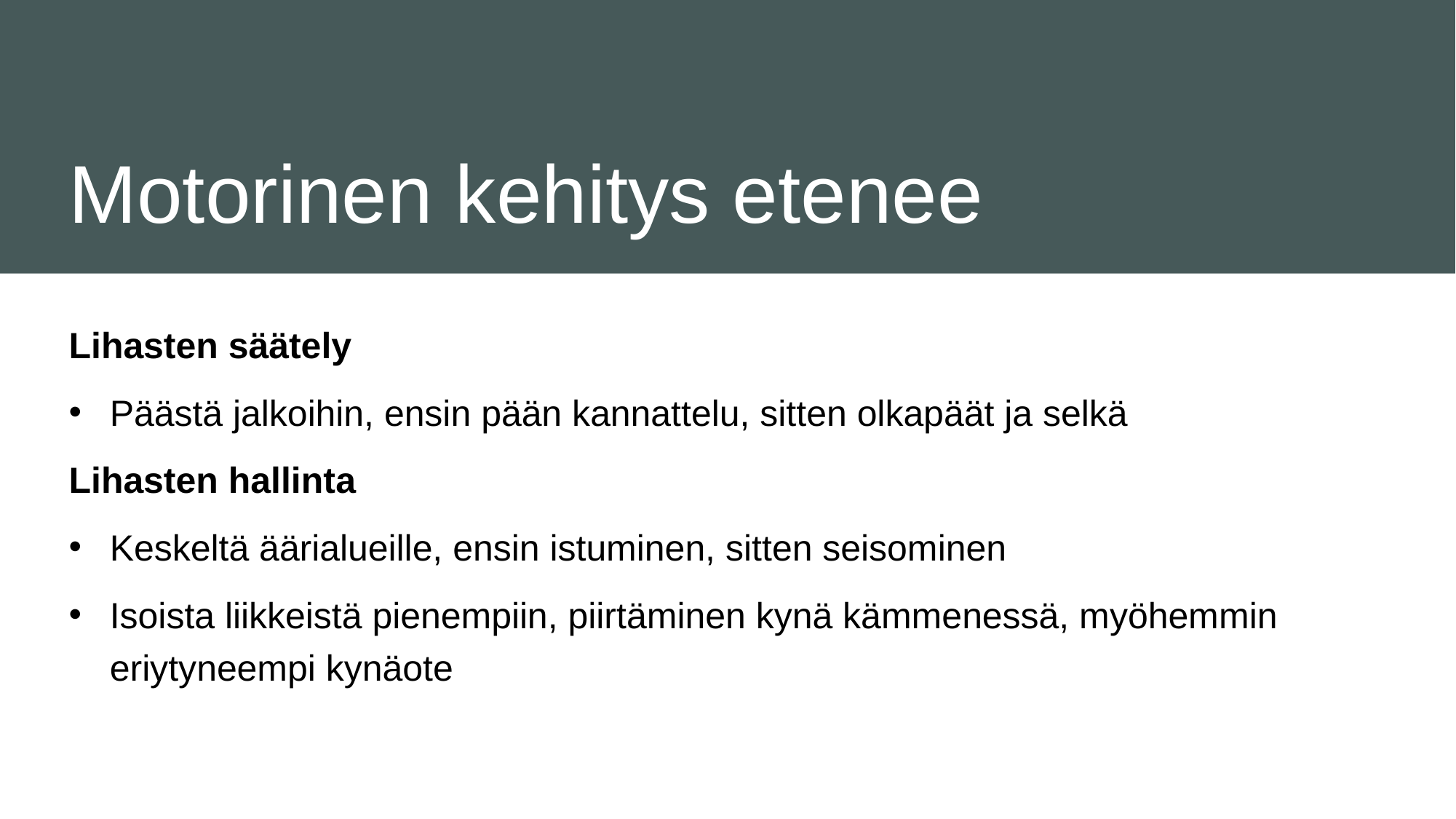

# Motorinen kehitys etenee
Lihasten säätely
Päästä jalkoihin, ensin pään kannattelu, sitten olkapäät ja selkä
Lihasten hallinta
Keskeltä äärialueille, ensin istuminen, sitten seisominen
Isoista liikkeistä pienempiin, piirtäminen kynä kämmenessä, myöhemmin eriytyneempi kynäote